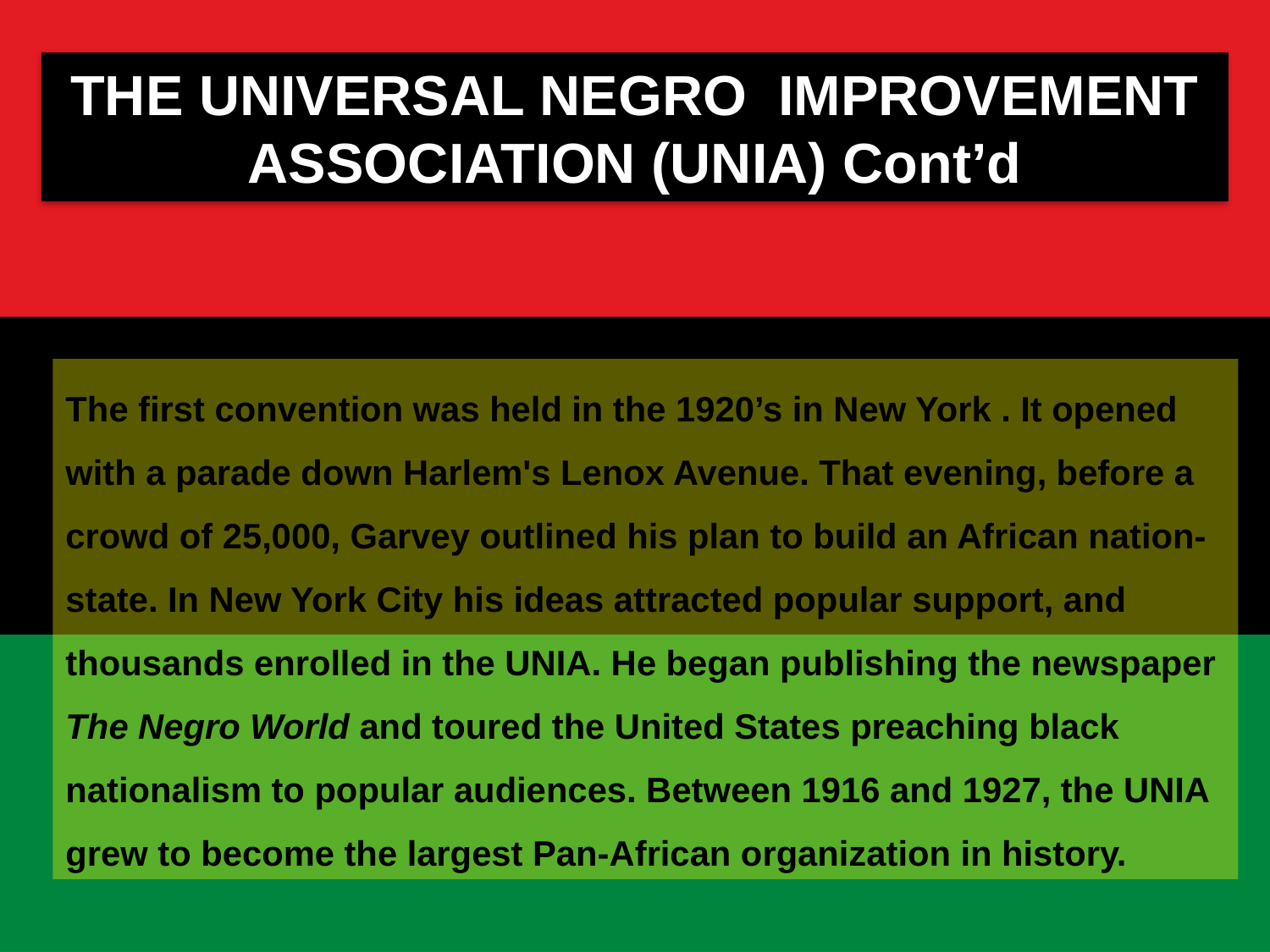

THE UNIVERSAL NEGRO  IMPROVEMENT ASSOCIATION (UNIA) Cont’d
The first convention was held in the 1920’s in New York . It opened with a parade down Harlem's Lenox Avenue. That evening, before a crowd of 25,000, Garvey outlined his plan to build an African nation-state. In New York City his ideas attracted popular support, and thousands enrolled in the UNIA. He began publishing the newspaper The Negro World and toured the United States preaching black nationalism to popular audiences. Between 1916 and 1927, the UNIA grew to become the largest Pan-African organization in history.